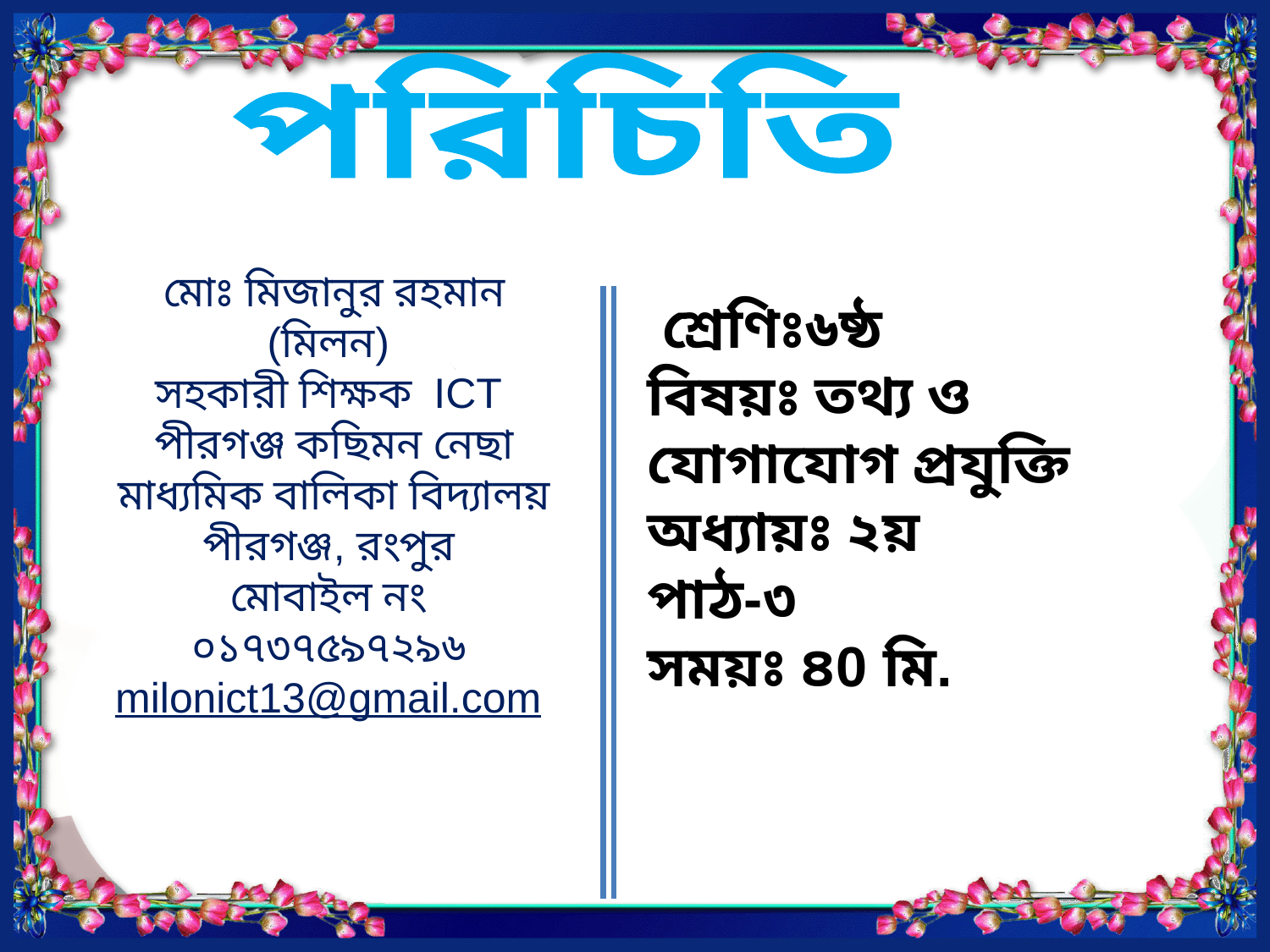

পরিচিতি
মোঃ মিজানুর রহমান (মিলন)
সহকারী শিক্ষক  ICT
পীরগঞ্জ কছিমন নেছা মাধ্যমিক বালিকা বিদ্যালয়
পীরগঞ্জ, রংপুর
মোবাইল নং  ০১৭৩৭৫৯৭২৯৬
milonict13@gmail.com
 শ্রেণিঃ৬ষ্ঠ
বিষয়ঃ তথ্য ও যোগাযোগ প্রযুক্তি
অধ্যায়ঃ ২য়
পাঠ-৩
সময়ঃ ৪0 মি.